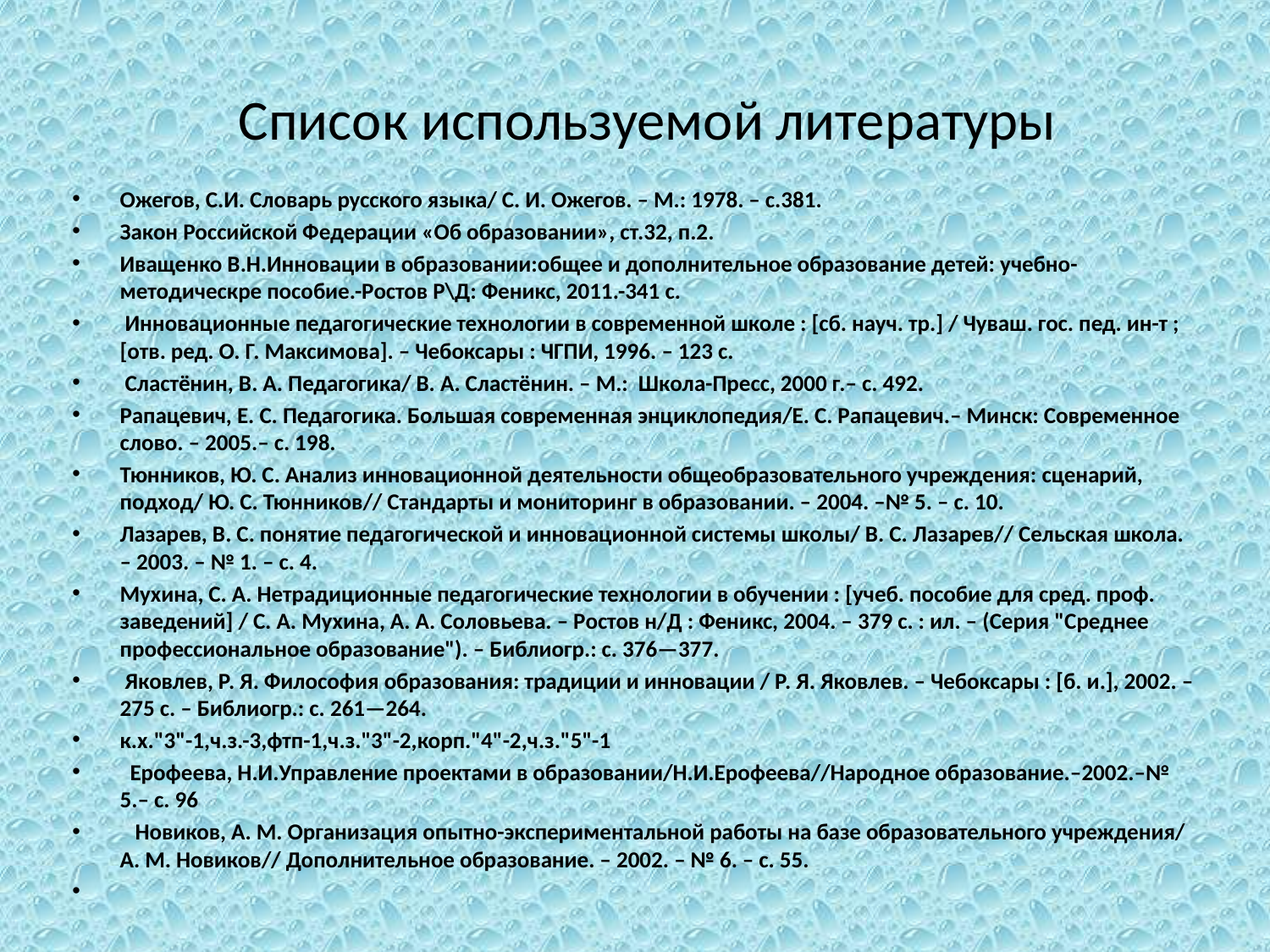

# Список используемой литературы
Ожегов, С.И. Словарь русского языка/ С. И. Ожегов. – М.: 1978. – с.381.
Закон Российской Федерации «Об образовании», ст.32, п.2.
Иващенко В.Н.Инновации в образовании:общее и дополнительное образование детей: учебно- методическре пособие.-Ростов Р\Д: Феникс, 2011.-341 с.
 Инновационные педагогические технологии в современной школе : [сб. науч. тр.] / Чуваш. гос. пед. ин-т ; [отв. ред. О. Г. Максимова]. – Чебоксары : ЧГПИ, 1996. – 123 с.
 Сластёнин, В. А. Педагогика/ В. А. Сластёнин. – М.:  Школа-Пресс, 2000 г.– с. 492.
Рапацевич, Е. С. Педагогика. Большая современная энциклопедия/Е. С. Рапацевич.– Минск: Современное слово. – 2005.– с. 198.
Тюнников, Ю. С. Анализ инновационной деятельности общеобразовательного учреждения: сценарий, подход/ Ю. С. Тюнников// Стандарты и мониторинг в образовании. – 2004. –№ 5. – с. 10.
Лазарев, В. С. понятие педагогической и инновационной системы школы/ В. С. Лазарев// Сельская школа. – 2003. – № 1. – с. 4.
Мухина, С. А. Нетрадиционные педагогические технологии в обучении : [учеб. пособие для сред. проф. заведений] / С. А. Мухина, А. А. Соловьева. – Ростов н/Д : Феникс, 2004. – 379 с. : ил. – (Серия "Среднее профессиональное образование"). – Библиогр.: с. 376—377.
 Яковлев, Р. Я. Философия образования: традиции и инновации / Р. Я. Яковлев. – Чебоксары : [б. и.], 2002. – 275 с. – Библиогр.: с. 261—264.
к.х."3"-1,ч.з.-3,фтп-1,ч.з."3"-2,корп."4"-2,ч.з."5"-1
  Ерофеева, Н.И.Управление проектами в образовании/Н.И.Ерофеева//Народное образование.–2002.–№ 5.– с. 96
   Новиков, А. М. Организация опытно-экспериментальной работы на базе образовательного учреждения/ А. М. Новиков// Дополнительное образование. – 2002. – № 6. – с. 55.